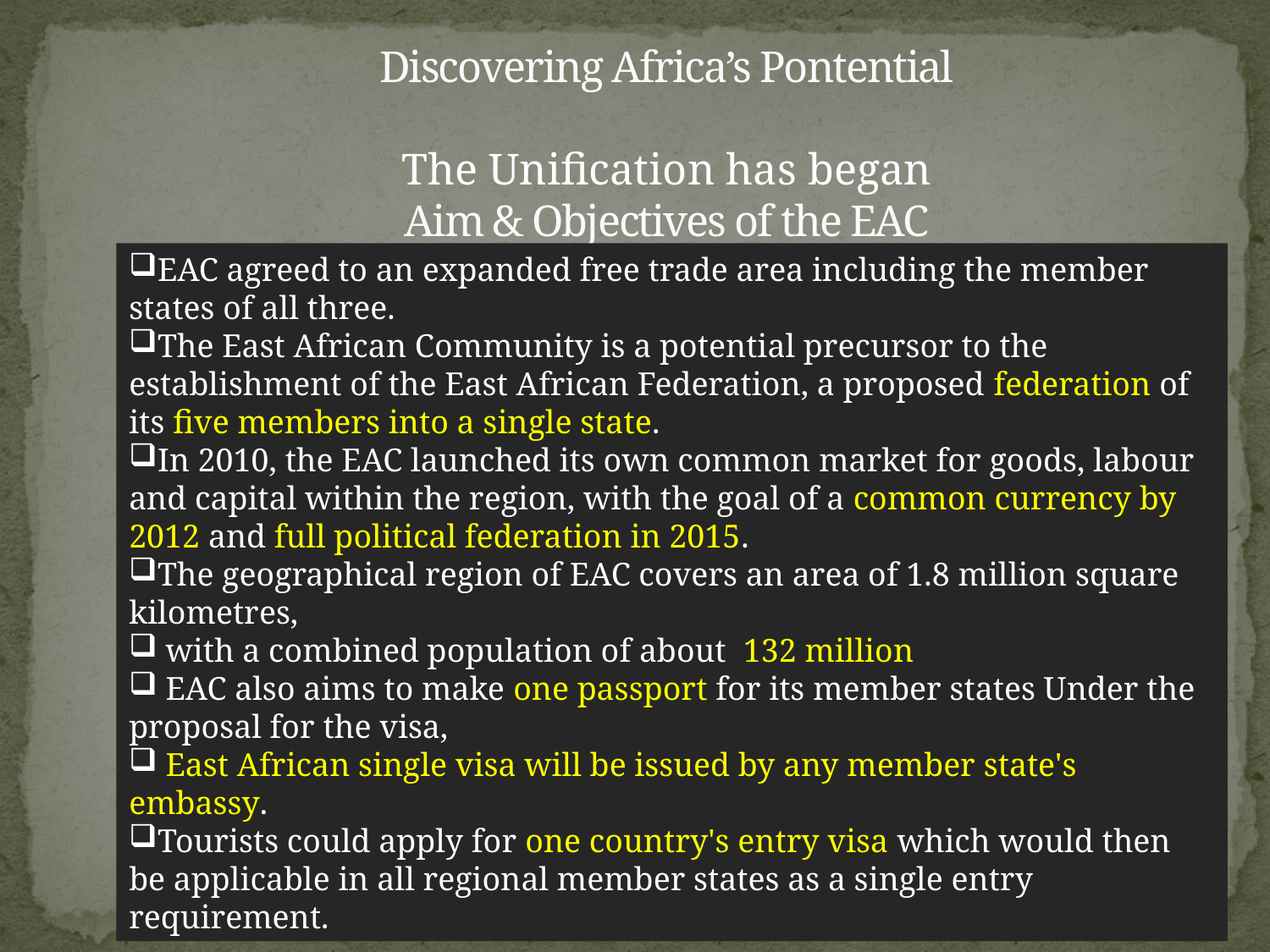

#
Discovering Africa’s Pontential

The Unification has began
Aim & Objectives of the EAC
EAC agreed to an expanded free trade area including the member states of all three.
The East African Community is a potential precursor to the establishment of the East African Federation, a proposed federation of its five members into a single state.
In 2010, the EAC launched its own common market for goods, labour and capital within the region, with the goal of a common currency by 2012 and full political federation in 2015.
The geographical region of EAC covers an area of 1.8 million square kilometres,
 with a combined population of about  132 million
 EAC also aims to make one passport for its member states Under the proposal for the visa,
 East African single visa will be issued by any member state's embassy.
Tourists could apply for one country's entry visa which would then be applicable in all regional member states as a single entry requirement.
74